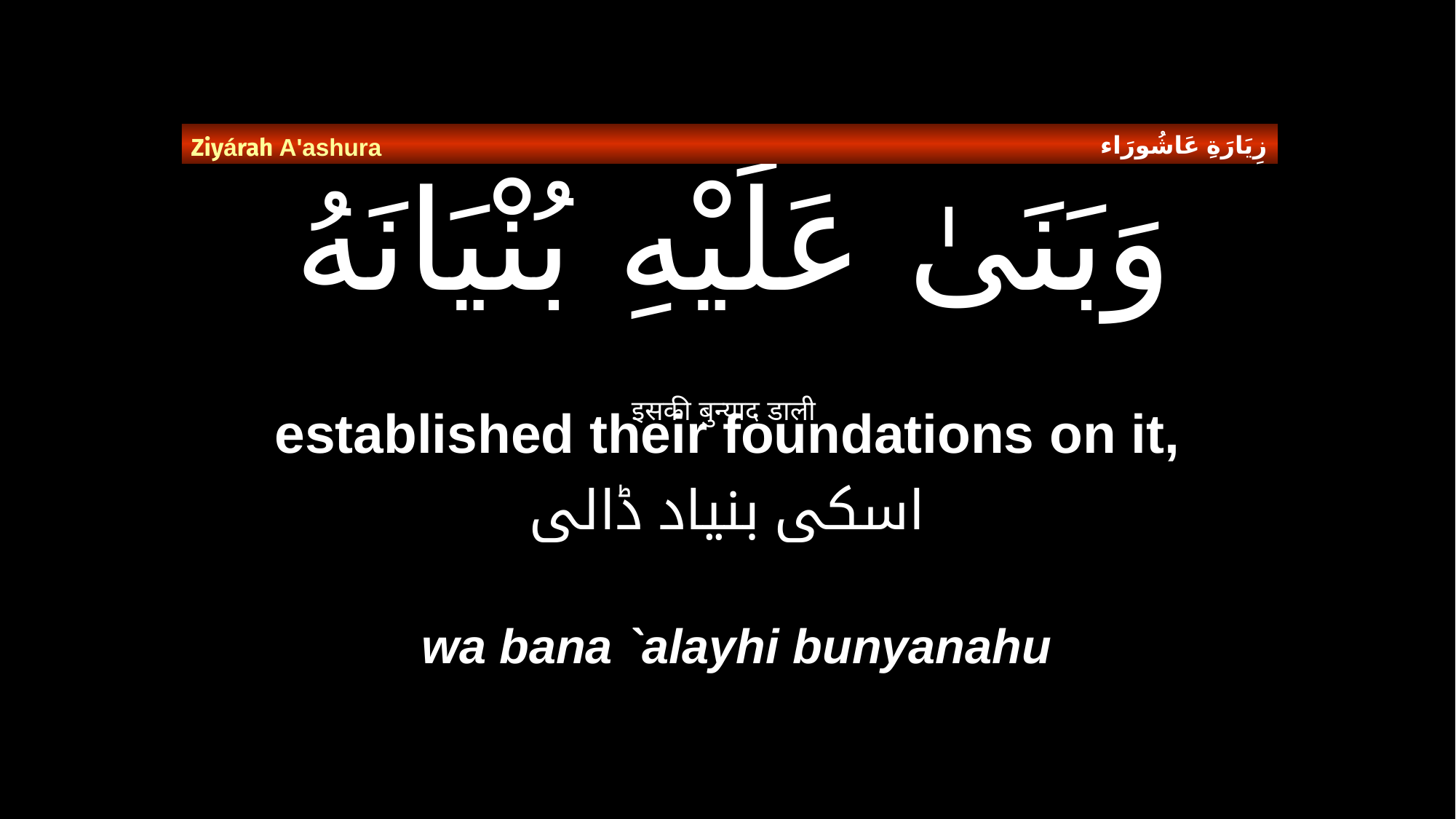

زِيَارَةِ عَاشُورَاء
Ziyárah A'ashura
# وَبَنَىٰ عَلَيْهِ بُنْيَانَهُ
इसकी बुन्याद डाली
established their foundations on it,
اسکی بنیاد ڈالی
wa bana `alayhi bunyanahu